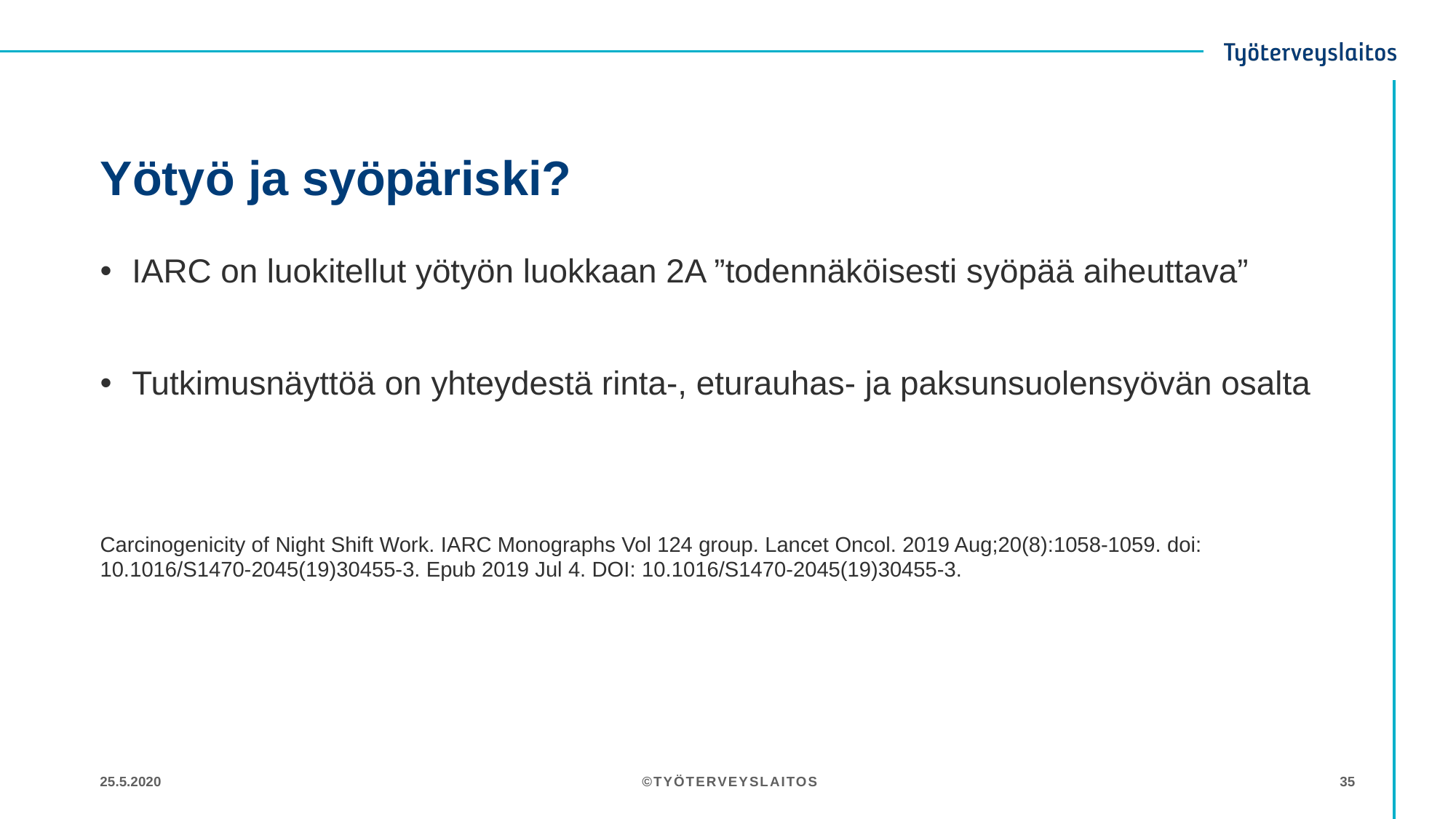

# Yötyö ja syöpäriski?
IARC on luokitellut yötyön luokkaan 2A ”todennäköisesti syöpää aiheuttava”

Tutkimusnäyttöä on yhteydestä rinta-, eturauhas- ja paksunsuolensyövän osalta

Carcinogenicity of Night Shift Work. IARC Monographs Vol 124 group. Lancet Oncol. 2019 Aug;20(8):1058-1059. doi: 10.1016/S1470-2045(19)30455-3. Epub 2019 Jul 4. DOI: 10.1016/S1470-2045(19)30455-3.

25.5.2020
©TYÖTERVEYSLAITOS
35